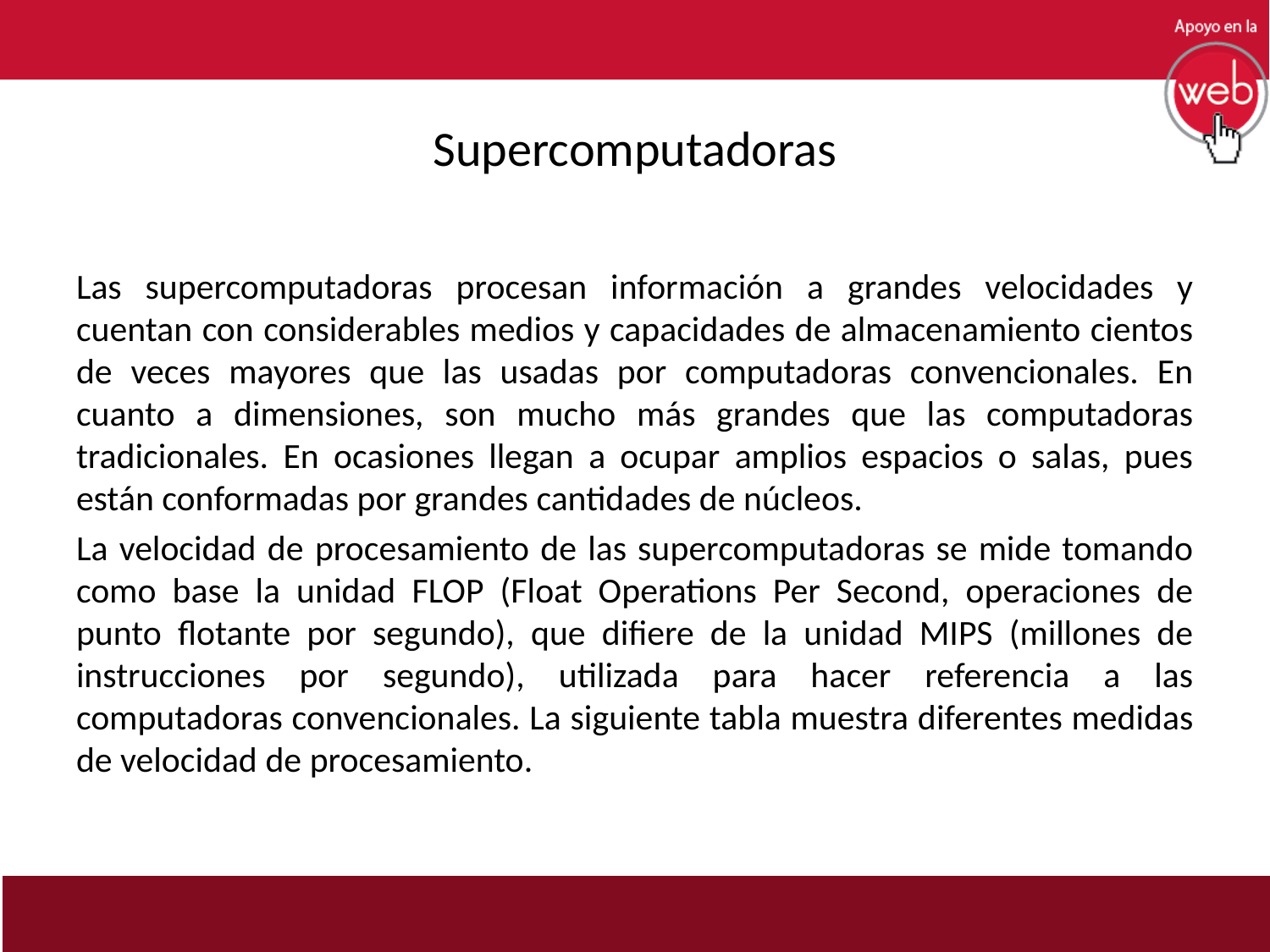

# Supercomputadoras
Las supercomputadoras procesan información a grandes velocidades y cuentan con considerables medios y capacidades de almacenamiento cientos de veces mayores que las usadas por computadoras convencionales. En cuanto a dimensiones, son mucho más grandes que las computadoras tradicionales. En ocasiones llegan a ocupar amplios espacios o salas, pues están conformadas por grandes cantidades de núcleos.
La velocidad de procesamiento de las supercomputadoras se mide tomando como base la unidad FLOP (Float Operations Per Second, operaciones de punto flotante por segundo), que difiere de la unidad MIPS (millones de instrucciones por segundo), utilizada para hacer referencia a las computadoras convencionales. La siguiente tabla muestra diferentes medidas de velocidad de procesamiento.